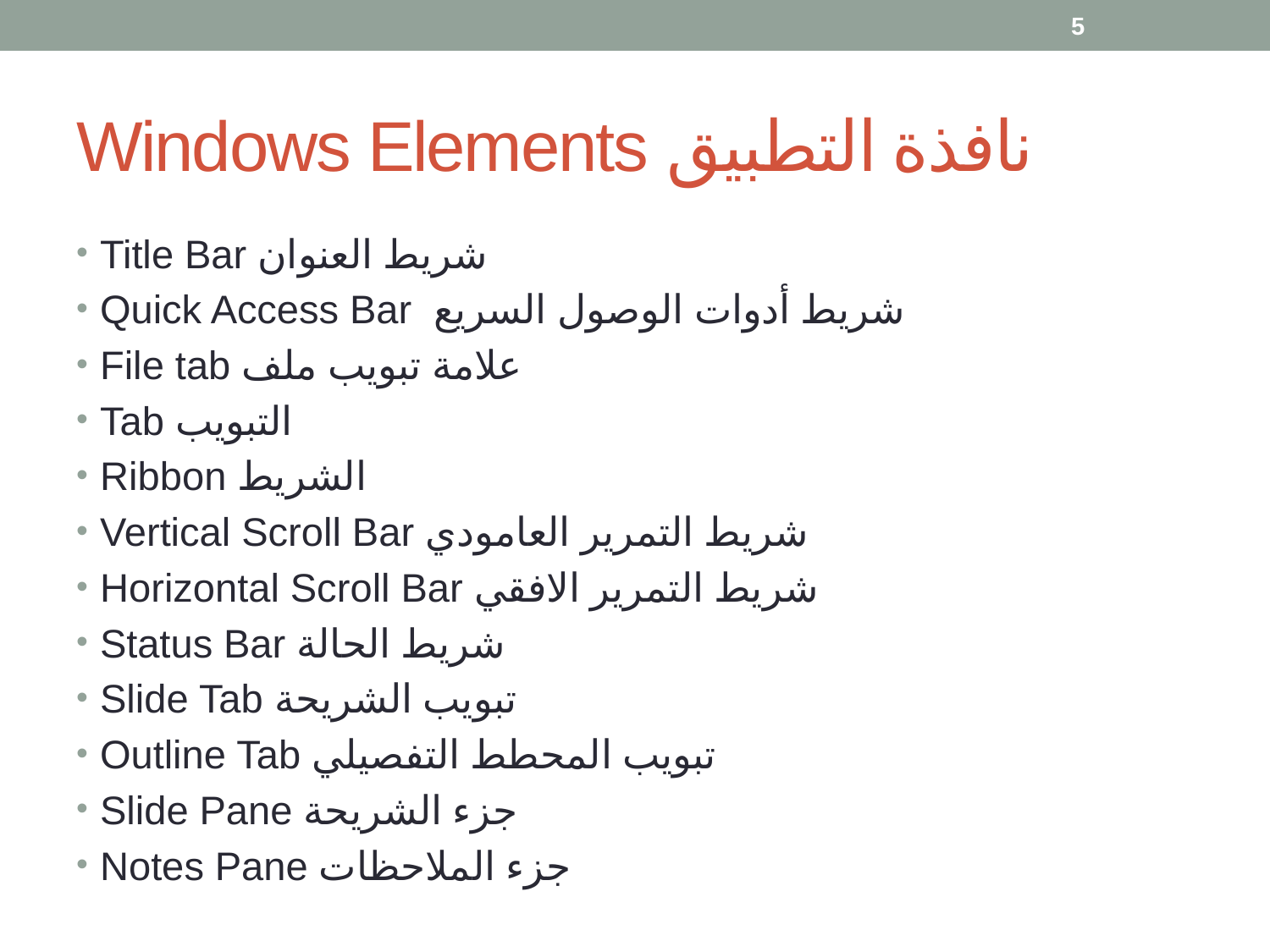

5
# Windows Elements نافذة التطبيق
Title Bar شريط العنوان
Quick Access Bar  شريط أدوات الوصول السريع
File tab علامة تبويب ملف
Tab التبويب
Ribbon الشريط
Vertical Scroll Bar شريط التمرير العامودي
Horizontal Scroll Bar شريط التمرير الافقي
Status Bar شريط الحالة
Slide Tab تبويب الشريحة
Outline Tab تبويب المحطط التفصيلي
Slide Pane جزء الشريحة
Notes Pane جزء الملاحظات